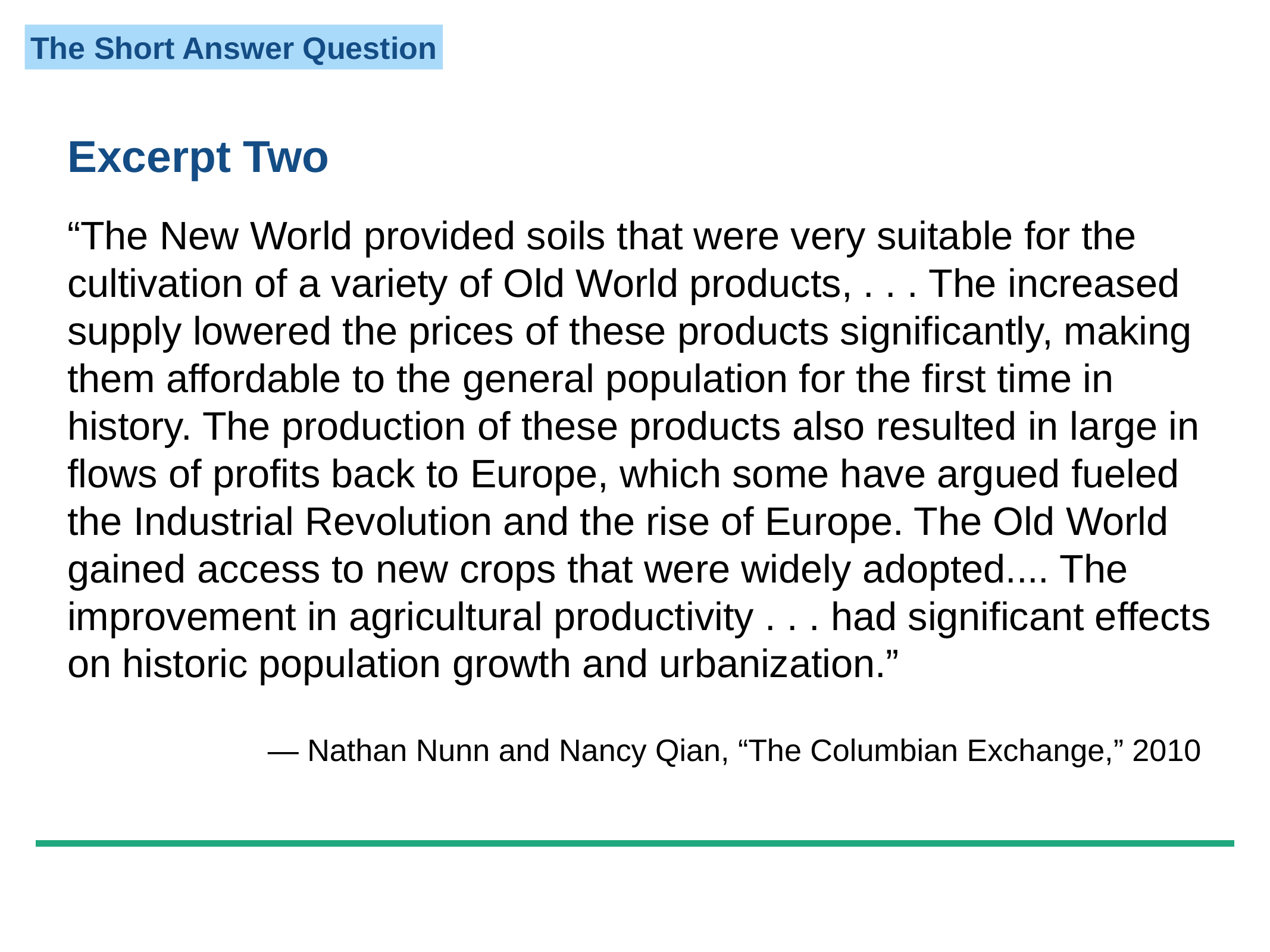

Excerpt Two
“The New World provided soils that were very suitable for the cultivation of a variety of Old World products, . . . The increased supply lowered the prices of these products significantly, making them affordable to the general population for the first time in history. The production of these products also resulted in large in flows of profits back to Europe, which some have argued fueled the Industrial Revolution and the rise of Europe. The Old World gained access to new crops that were widely adopted.... The improvement in agricultural productivity . . . had significant effects on historic population growth and urbanization.”
— Nathan Nunn and Nancy Qian, “The Columbian Exchange,” 2010